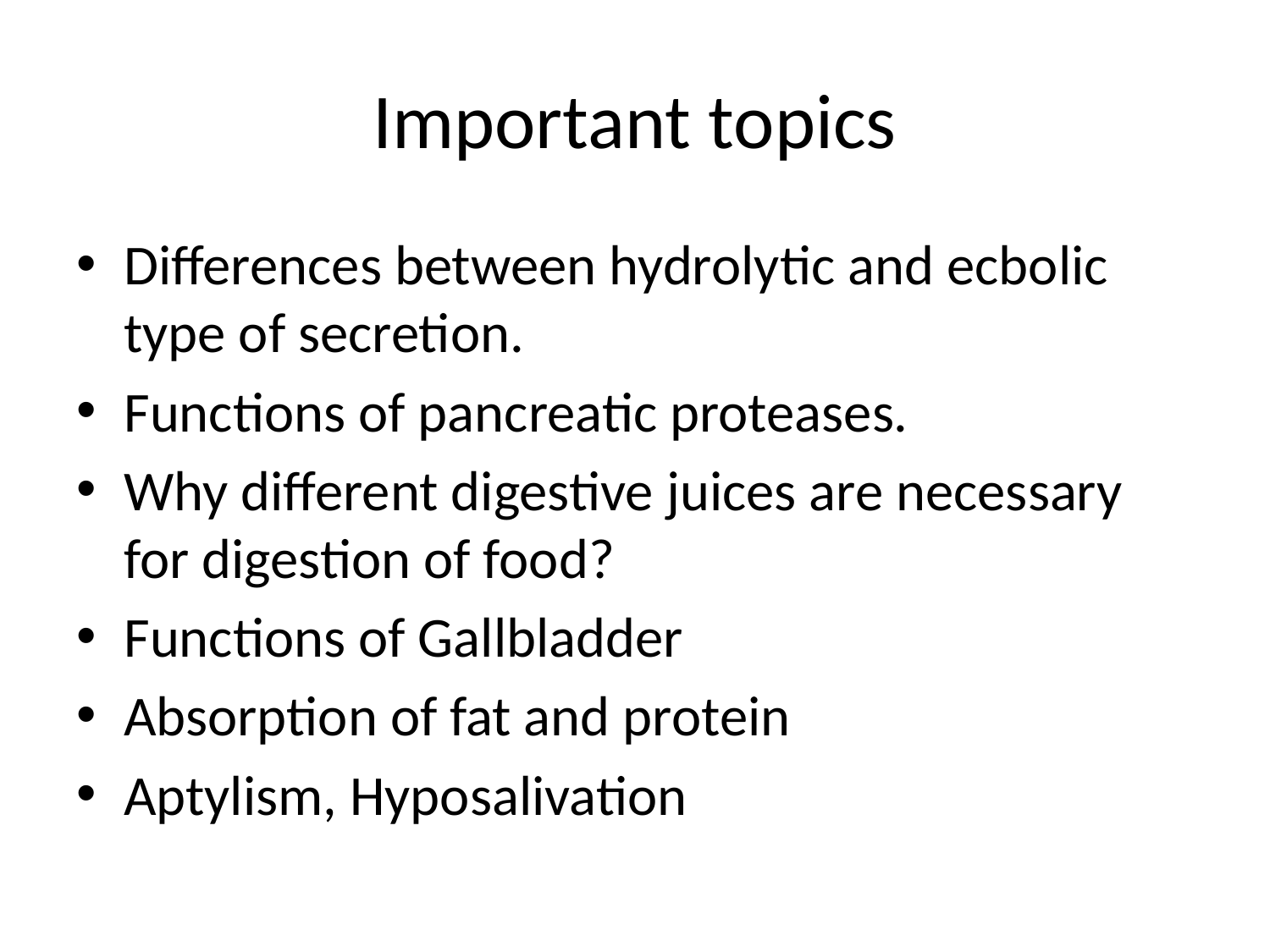

# Important topics
Differences between hydrolytic and ecbolic type of secretion.
Functions of pancreatic proteases.
Why different digestive juices are necessary for digestion of food?
Functions of Gallbladder
Absorption of fat and protein
Aptylism, Hyposalivation